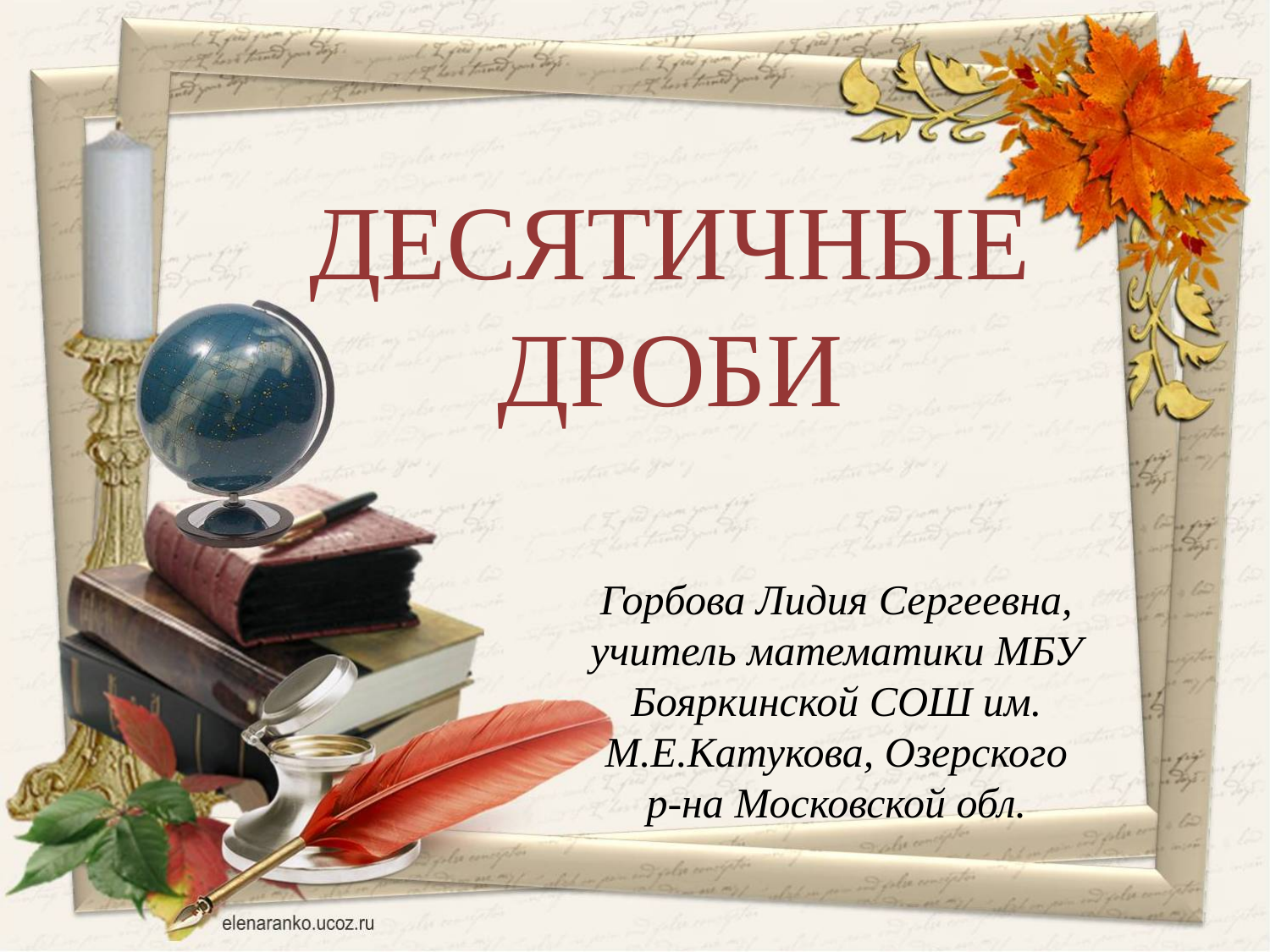

ДЕСЯТИЧНЫЕ ДРОБИ
Горбова Лидия Сергеевна, учитель математики МБУ Бояркинской СОШ им. М.Е.Катукова, Озерского р-на Московской обл.